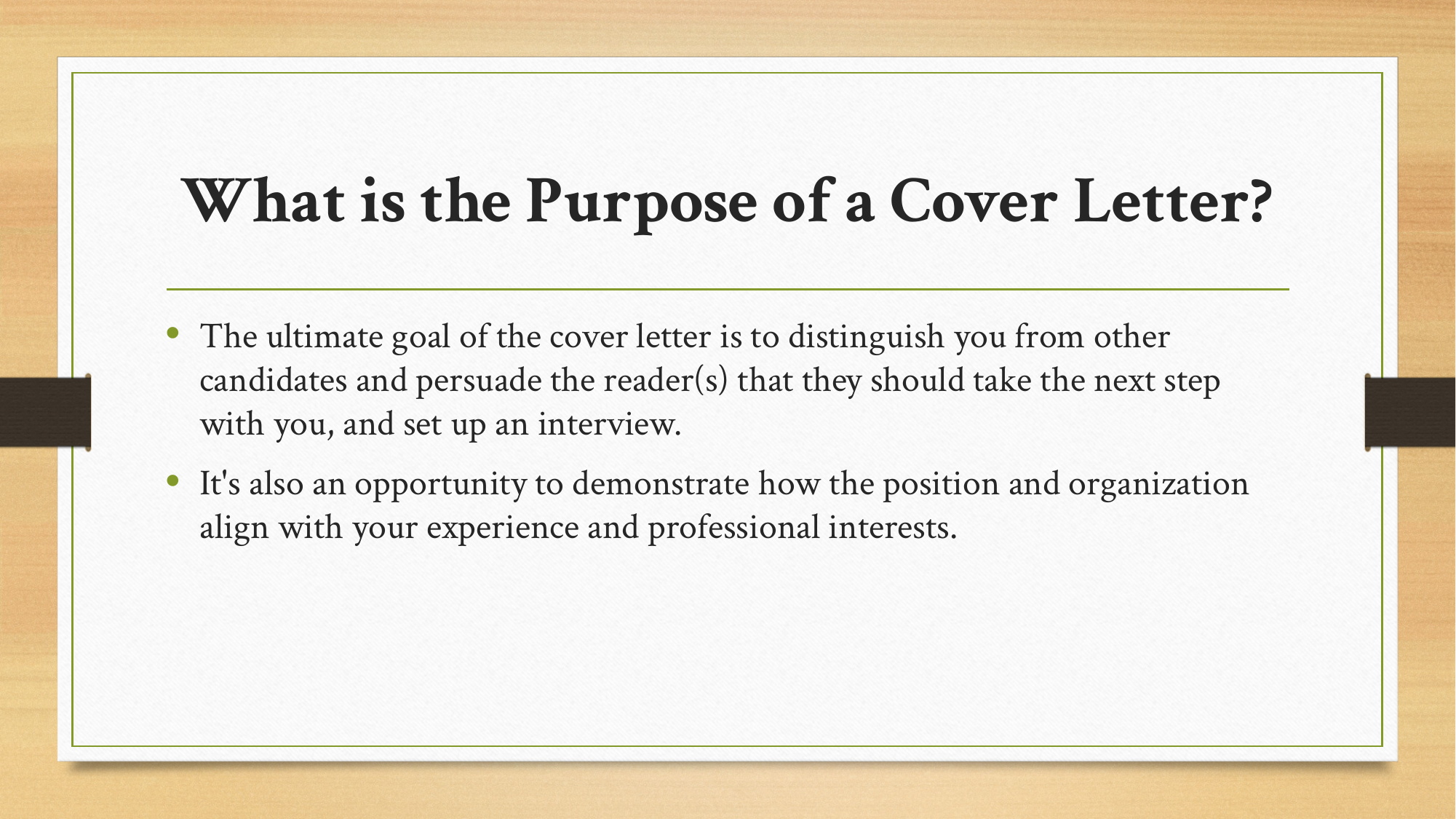

# What is the Purpose of a Cover Letter?
The ultimate goal of the cover letter is to distinguish you from other candidates and persuade the reader(s) that they should take the next step with you, and set up an interview.
It's also an opportunity to demonstrate how the position and organization align with your experience and professional interests.